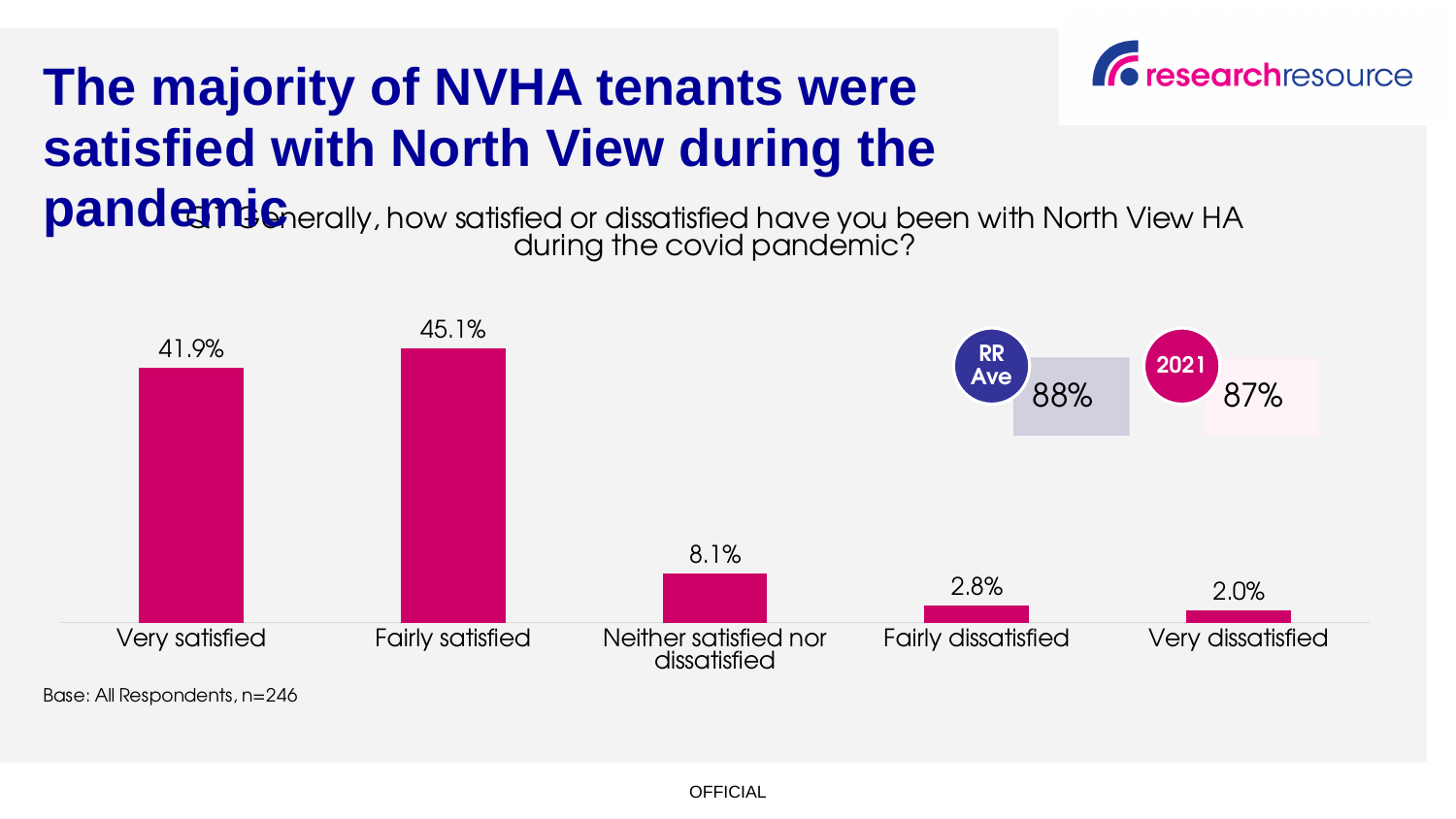

The majority of NVHA tenants were satisfied with North View during the pandemic

### Chart: Q1 Generally, how satisfied or dissatisfied have you been with North View HA during the covid pandemic?

| Category |  |
|---|---|
| Very satisfied | 0.419 |
| Fairly satisfied | 0.451 |
| Neither satisfied nor dissatisfied | 0.081 |
| Fairly dissatisfied | 0.028 |
| Very dissatisfied | 0.02 |
88%
RR Ave
87%
2021